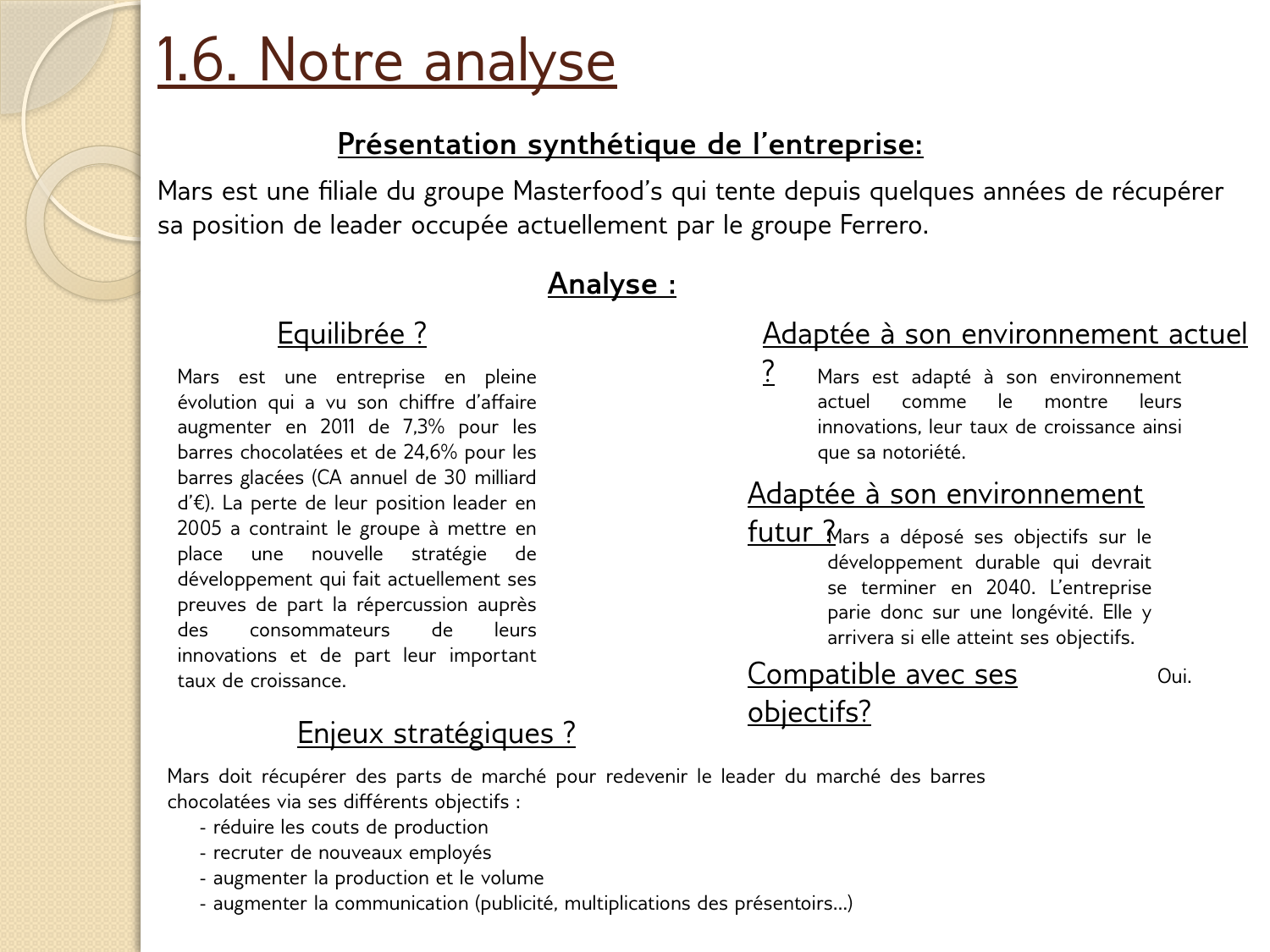

# 1.6. Notre analyse
Présentation synthétique de l’entreprise:
Mars est une filiale du groupe Masterfood’s qui tente depuis quelques années de récupérer sa position de leader occupée actuellement par le groupe Ferrero.
Analyse :
Equilibrée ?
Adaptée à son environnement actuel ?
Mars est une entreprise en pleine évolution qui a vu son chiffre d’affaire augmenter en 2011 de 7,3% pour les barres chocolatées et de 24,6% pour les barres glacées (CA annuel de 30 milliard d’€). La perte de leur position leader en 2005 a contraint le groupe à mettre en place une nouvelle stratégie de développement qui fait actuellement ses preuves de part la répercussion auprès des consommateurs de leurs innovations et de part leur important taux de croissance.
Mars est adapté à son environnement actuel comme le montre leurs innovations, leur taux de croissance ainsi que sa notoriété.
Adaptée à son environnement futur ?
Mars a déposé ses objectifs sur le développement durable qui devrait se terminer en 2040. L’entreprise parie donc sur une longévité. Elle y arrivera si elle atteint ses objectifs.
Compatible avec ses objectifs?
Oui.
Enjeux stratégiques ?
Mars doit récupérer des parts de marché pour redevenir le leader du marché des barres chocolatées via ses différents objectifs :
     - réduire les couts de production
     - recruter de nouveaux employés
     - augmenter la production et le volume
     - augmenter la communication (publicité, multiplications des présentoirs…)